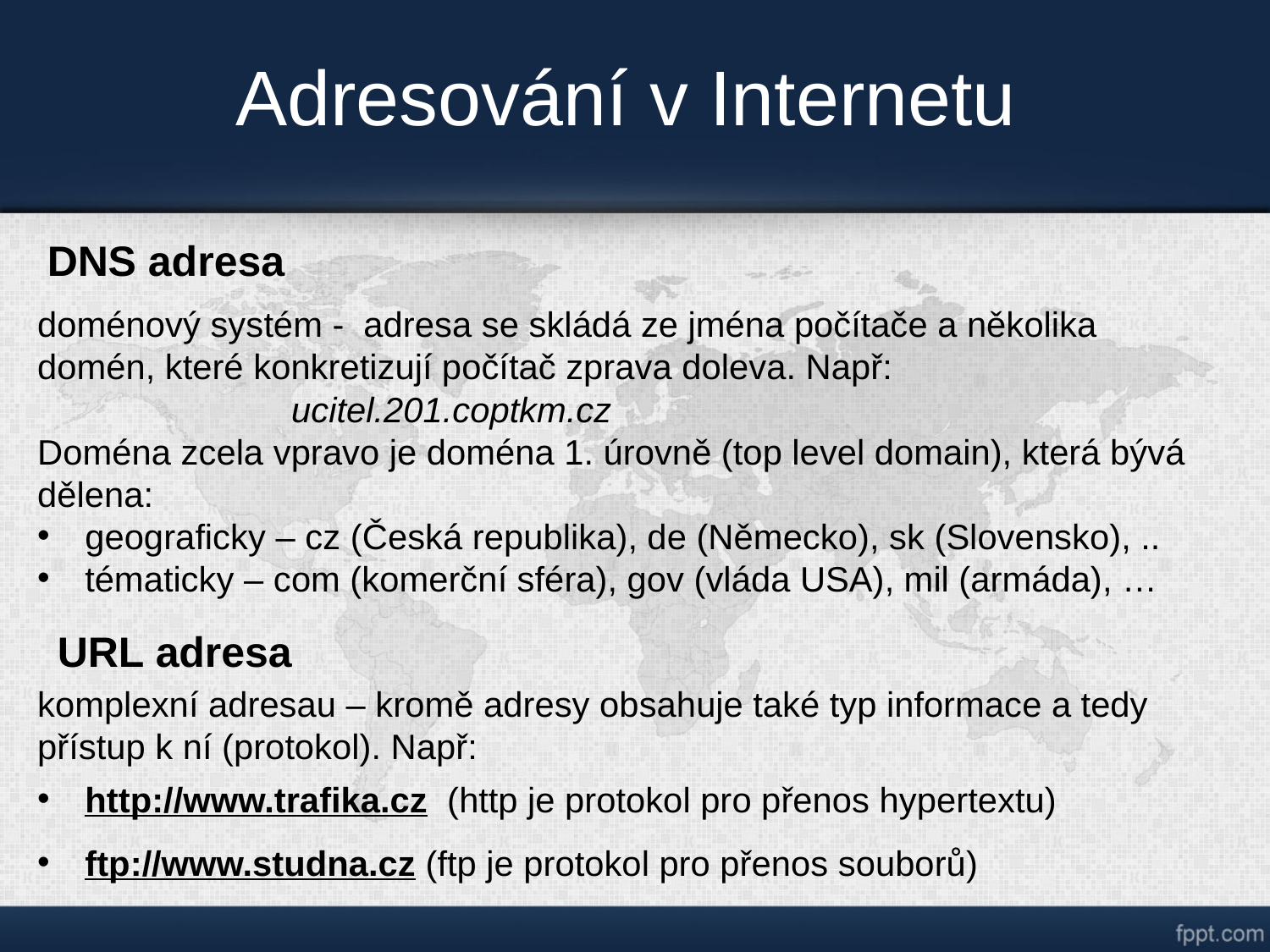

# Adresování v Internetu
DNS adresa
doménový systém -  adresa se skládá ze jména počítače a několika domén, které konkretizují počítač zprava doleva. Např:					ucitel.201.coptkm.cz
Doména zcela vpravo je doména 1. úrovně (top level domain), která bývá dělena:
geograficky – cz (Česká republika), de (Německo), sk (Slovensko), ..
tématicky – com (komerční sféra), gov (vláda USA), mil (armáda), …

URL adresa
komplexní adresau – kromě adresy obsahuje také typ informace a tedy přístup k ní (protokol). Např:
http://www.trafika.cz  (http je protokol pro přenos hypertextu)
ftp://www.studna.cz (ftp je protokol pro přenos souborů)